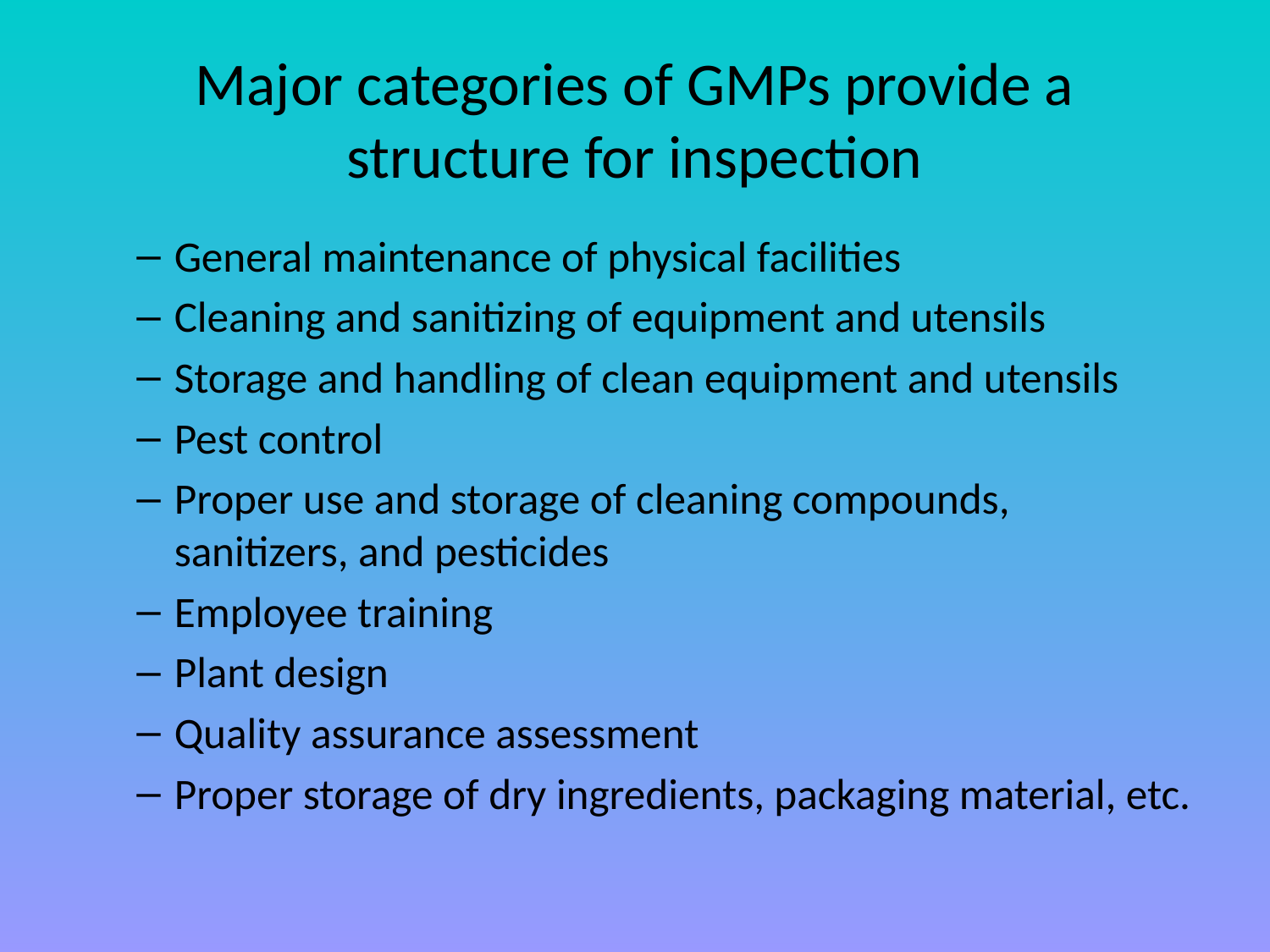

# Major categories of GMPs provide a structure for inspection
General maintenance of physical facilities
Cleaning and sanitizing of equipment and utensils
Storage and handling of clean equipment and utensils
Pest control
Proper use and storage of cleaning compounds, sanitizers, and pesticides
Employee training
Plant design
Quality assurance assessment
Proper storage of dry ingredients, packaging material, etc.